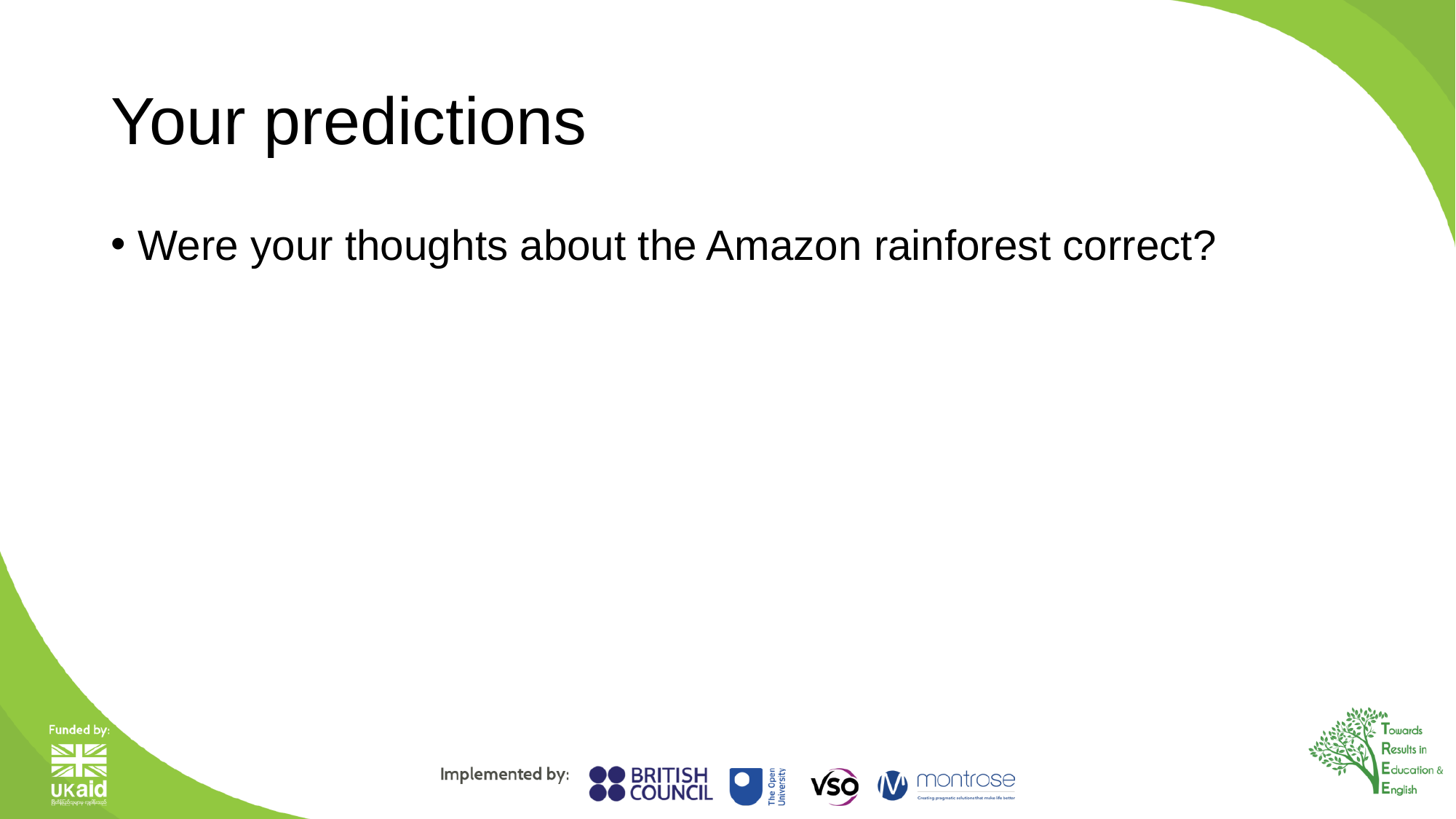

# Your predictions
Were your thoughts about the Amazon rainforest correct?